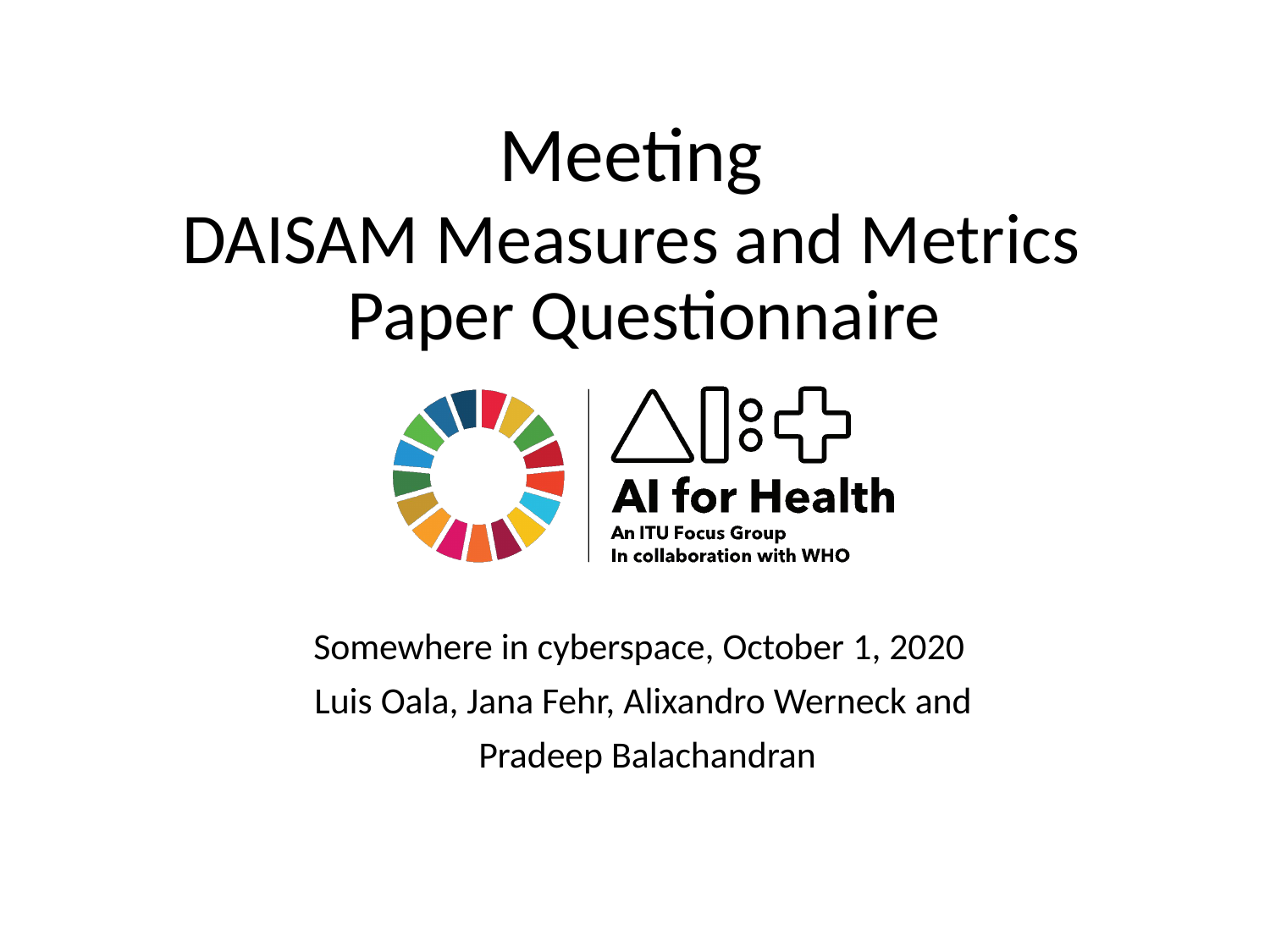

# Meeting
DAISAM Measures and Metrics
Paper Questionnaire

Somewhere in cyberspace, October 1, 2020
Luis Oala, Jana Fehr, Alixandro Werneck and
Pradeep Balachandran